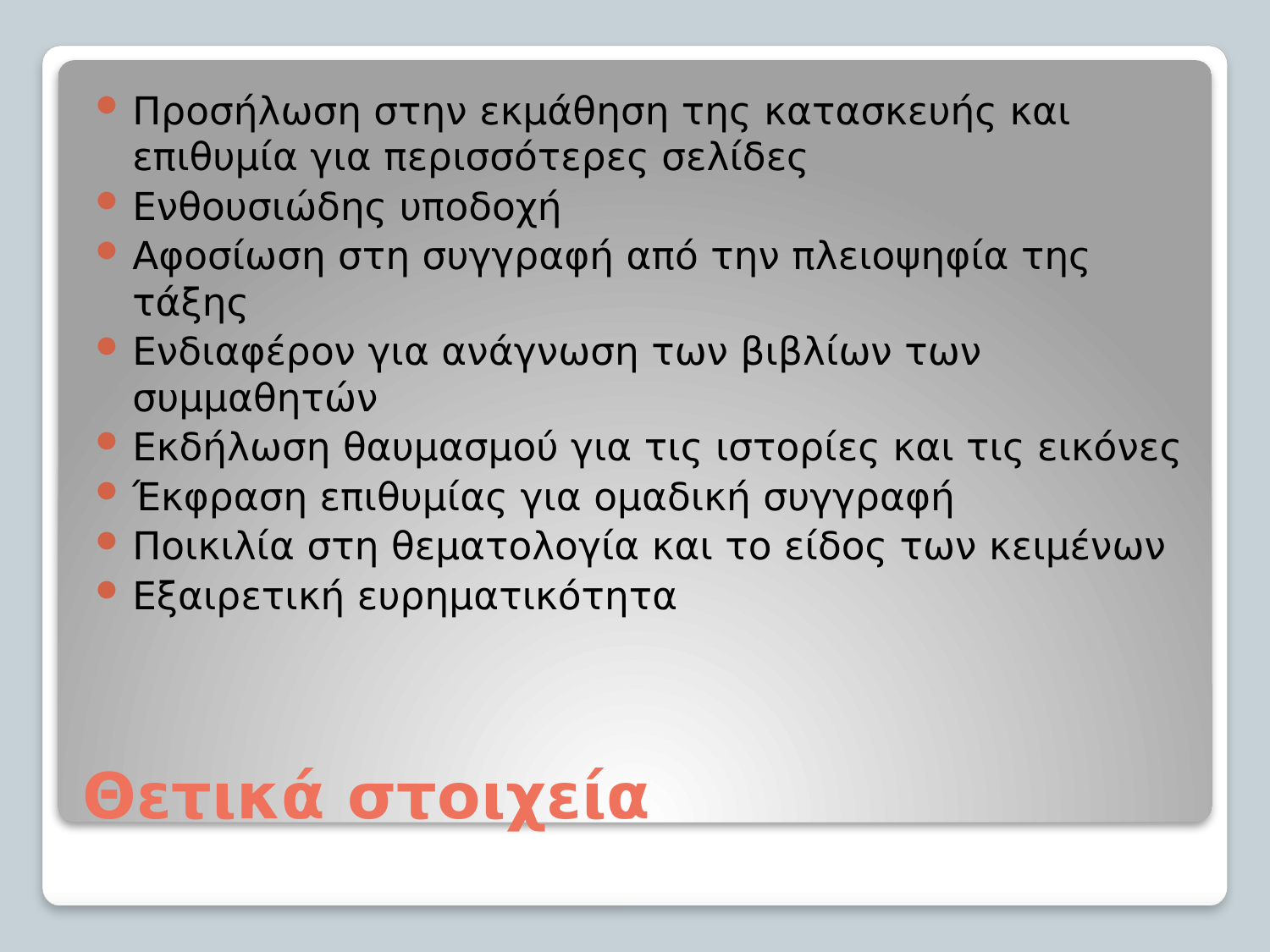

Προσήλωση στην εκμάθηση της κατασκευής και επιθυμία για περισσότερες σελίδες
Ενθουσιώδης υποδοχή
Αφοσίωση στη συγγραφή από την πλειοψηφία της τάξης
Ενδιαφέρον για ανάγνωση των βιβλίων των συμμαθητών
Εκδήλωση θαυμασμού για τις ιστορίες και τις εικόνες
Έκφραση επιθυμίας για ομαδική συγγραφή
Ποικιλία στη θεματολογία και το είδος των κειμένων
Εξαιρετική ευρηματικότητα
# Θετικά στοιχεία